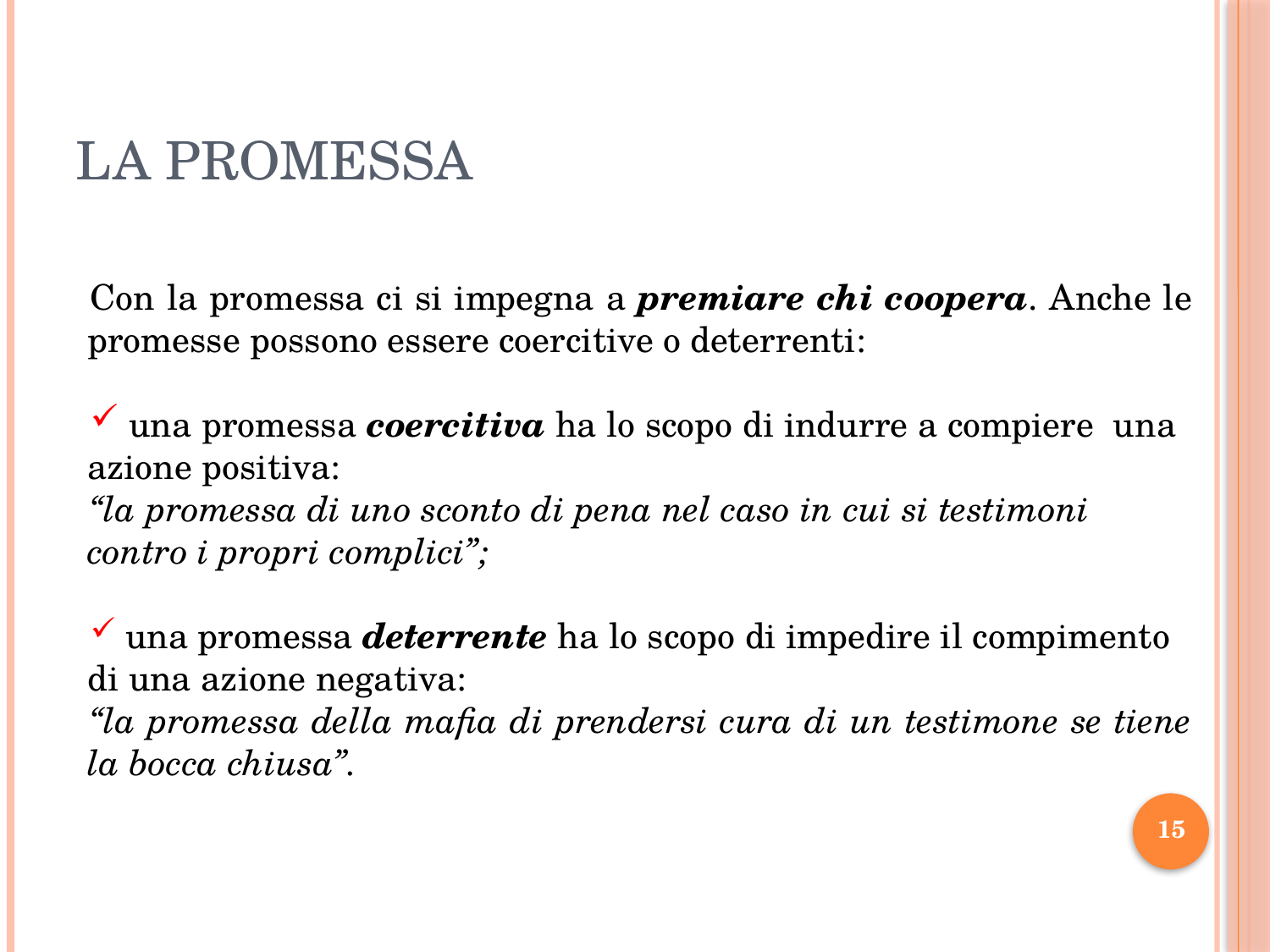

15
# La promessa

Con la promessa ci si impegna a premiare chi coopera. Anche le promesse possono essere coercitive o deterrenti:

 una promessa coercitiva ha lo scopo di indurre a compiere  una azione positiva:
“la promessa di uno sconto di pena nel caso in cui si testimoni contro i propri complici”;

 una promessa deterrente ha lo scopo di impedire il compimento di una azione negativa:
“la promessa della mafia di prendersi cura di un testimone se tiene la bocca chiusa”.